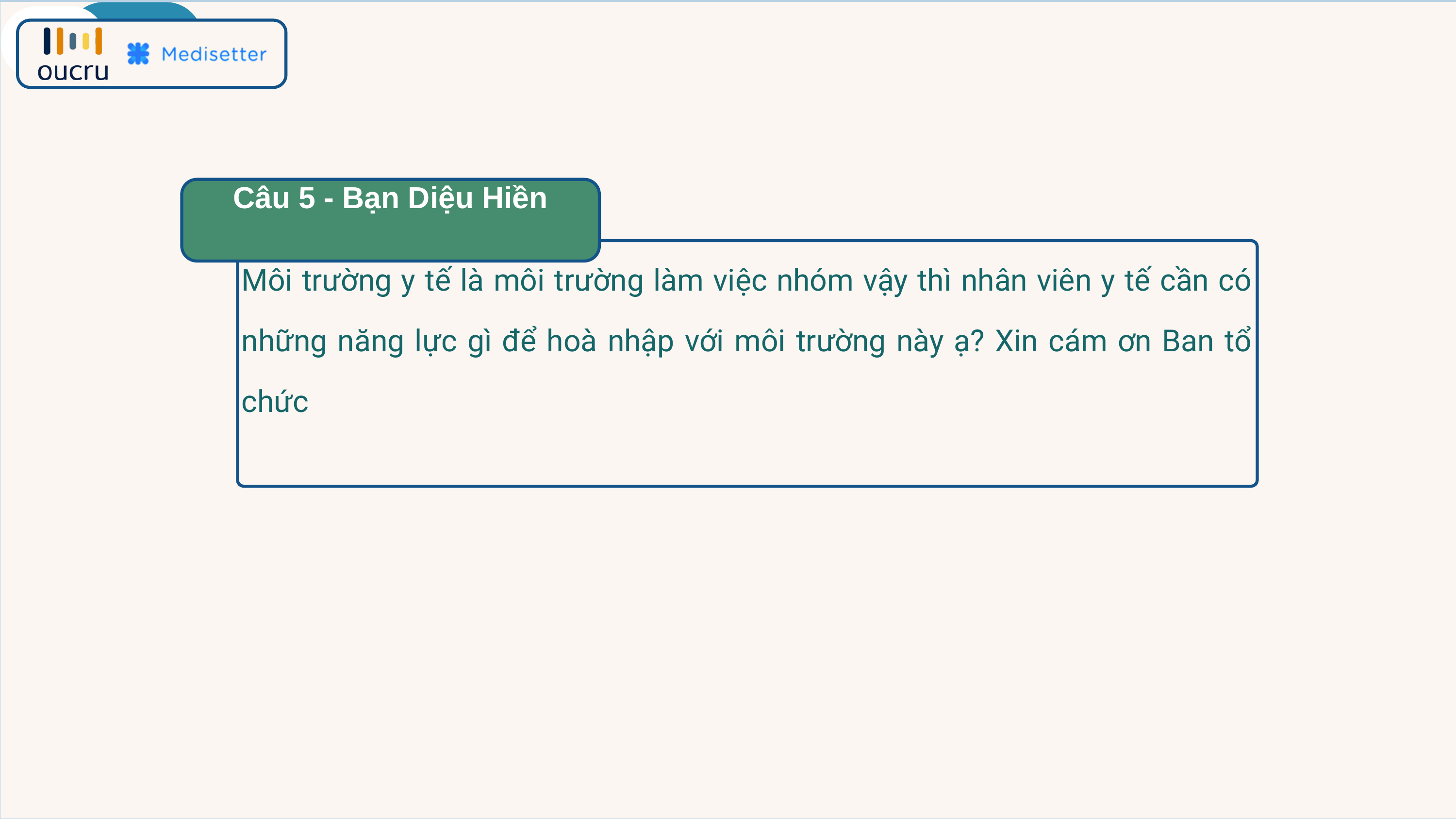

Câu 5 - Bạn Diệu Hiền

Môi trường y tế là môi trường làm việc nhóm vậy thì nhân viên y tế cần có những năng lực gì để hoà nhập với môi trường này ạ? Xin cám ơn Ban tổ chức